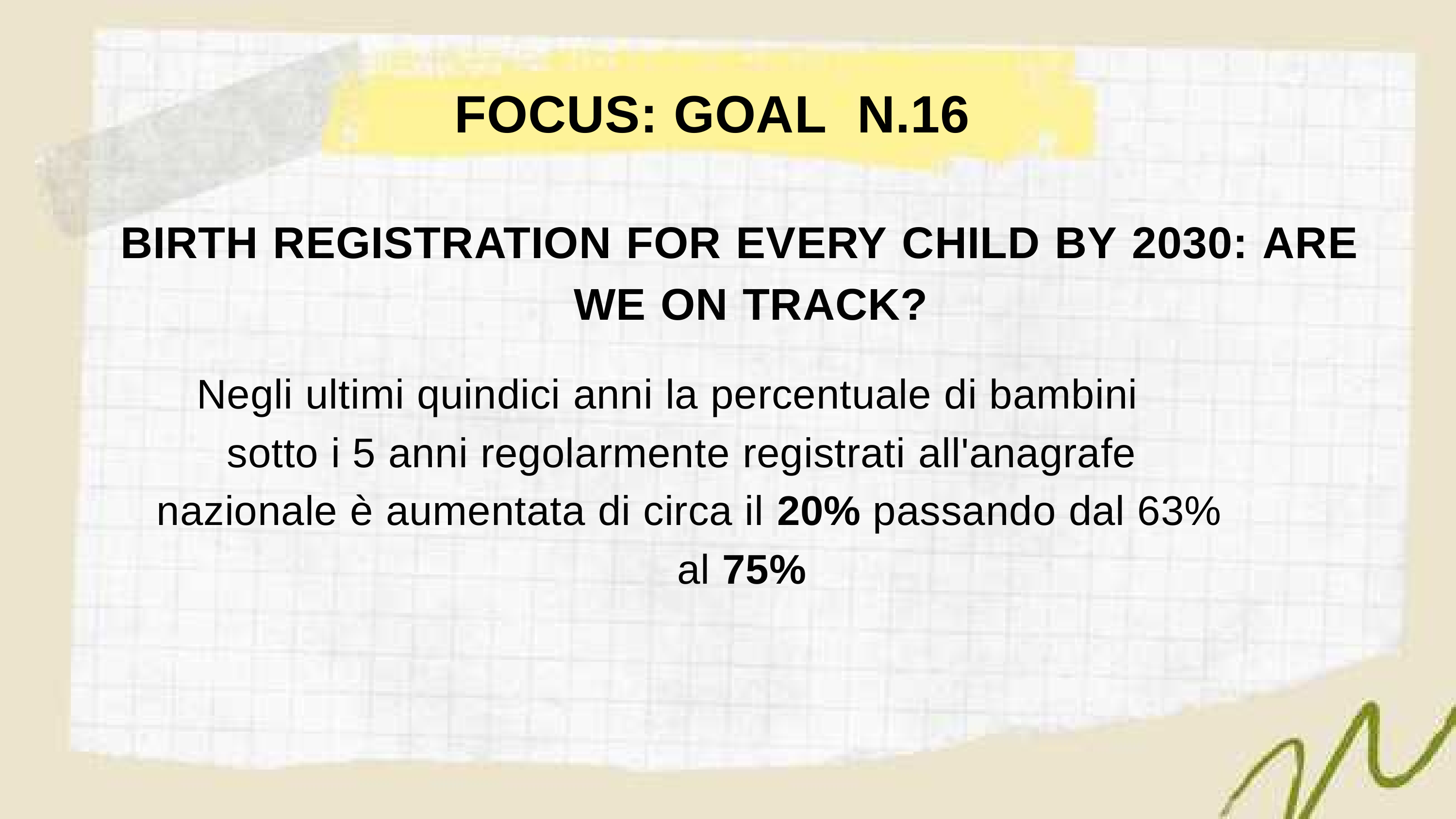

FOCUS: GOAL N.16
BIRTH REGISTRATION FOR EVERY CHILD BY 2030: ARE
WE ON TRACK?
Negli ultimi quindici anni la percentuale di bambini
sotto i 5 anni regolarmente registrati all'anagrafe
nazionale è aumentata di circa il 20% passando dal 63%
al 75%